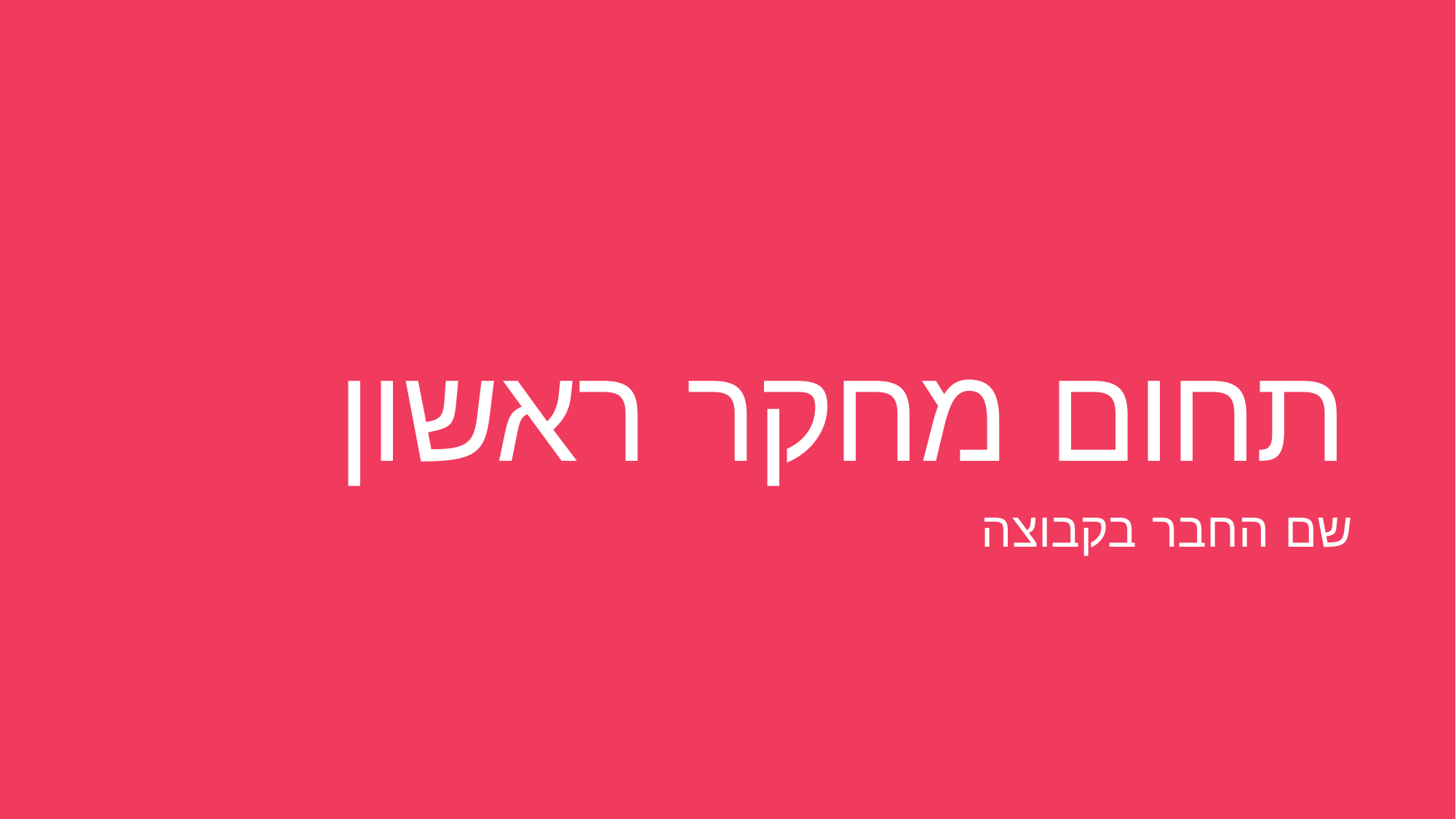

# תחום מחקר ראשון
שם החבר בקבוצה